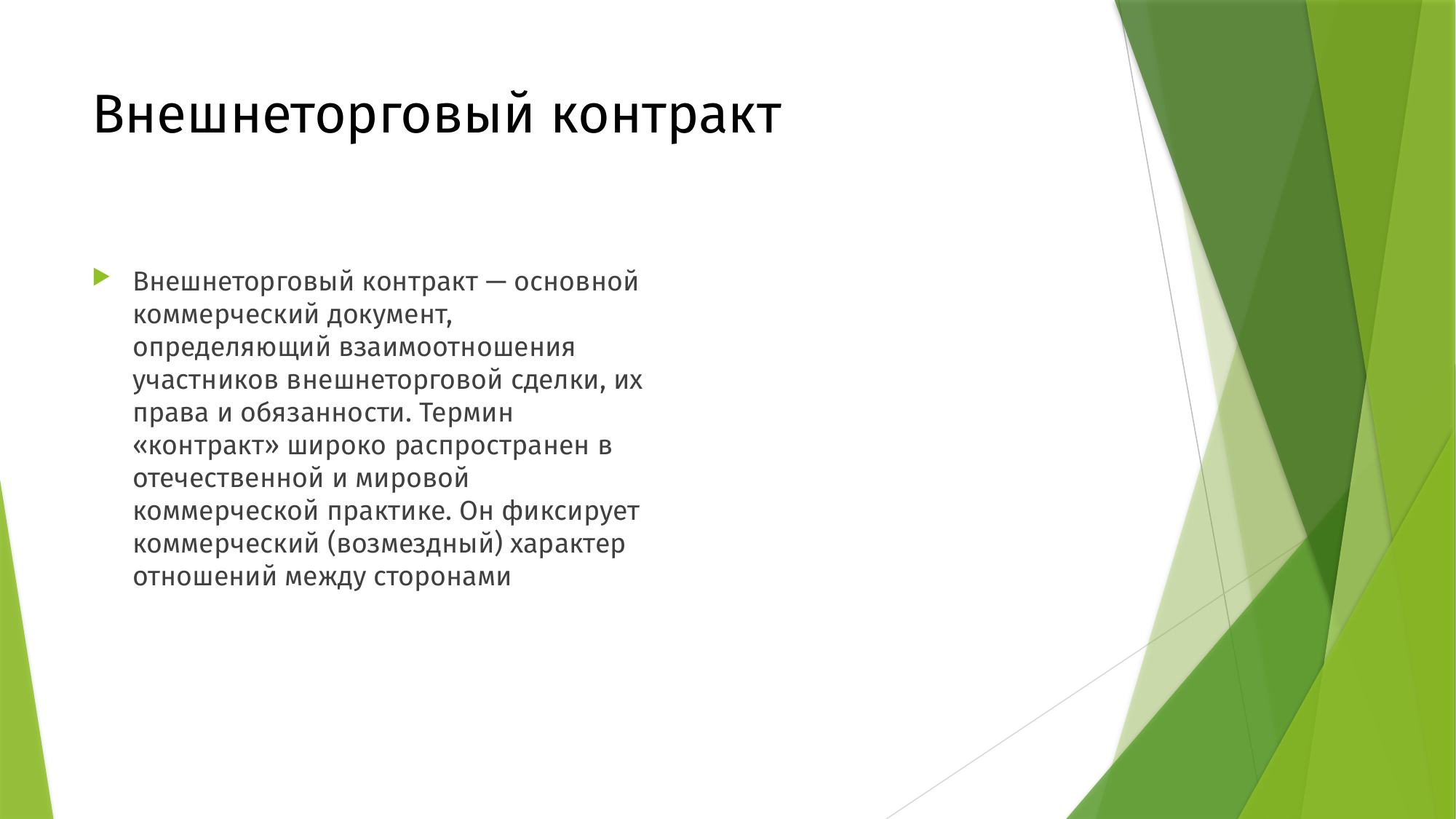

# Внешнеторговый контракт
Внешнеторговый контракт — основной коммерческий документ, определяющий взаимоотношения участников внешнеторговой сделки, их права и обязанности. Термин «контракт» широко распространен в отечественной и мировой коммерческой практике. Он фиксирует коммерческий (возмездный) характер отношений между сторонами